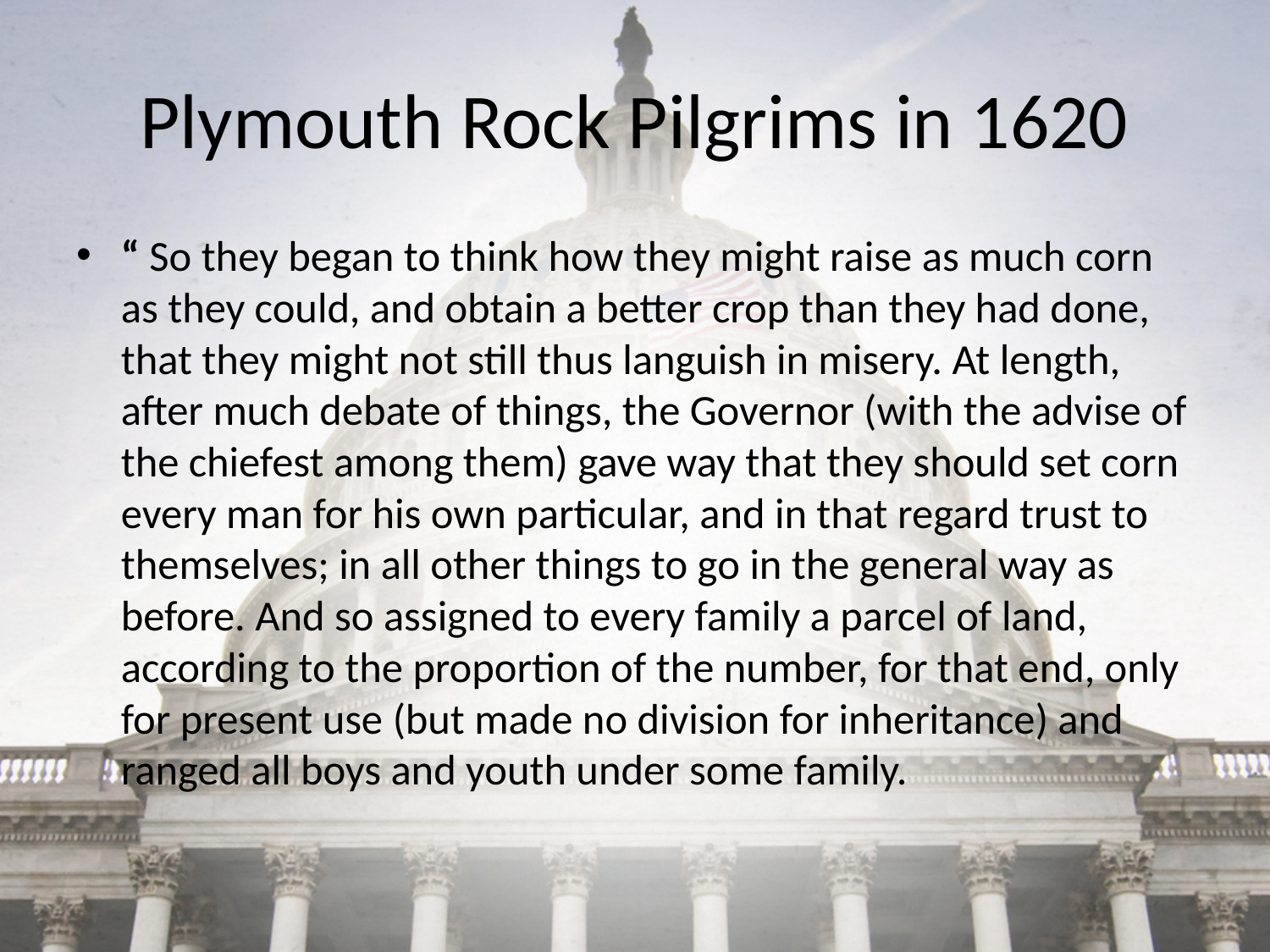

# Plymouth Rock Pilgrims in 1620
“ So they began to think how they might raise as much corn as they could, and obtain a better crop than they had done, that they might not still thus languish in misery. At length, after much debate of things, the Governor (with the advise of the chiefest among them) gave way that they should set corn every man for his own particular, and in that regard trust to themselves; in all other things to go in the general way as before. And so assigned to every family a parcel of land, according to the proportion of the number, for that end, only for present use (but made no division for inheritance) and ranged all boys and youth under some family.